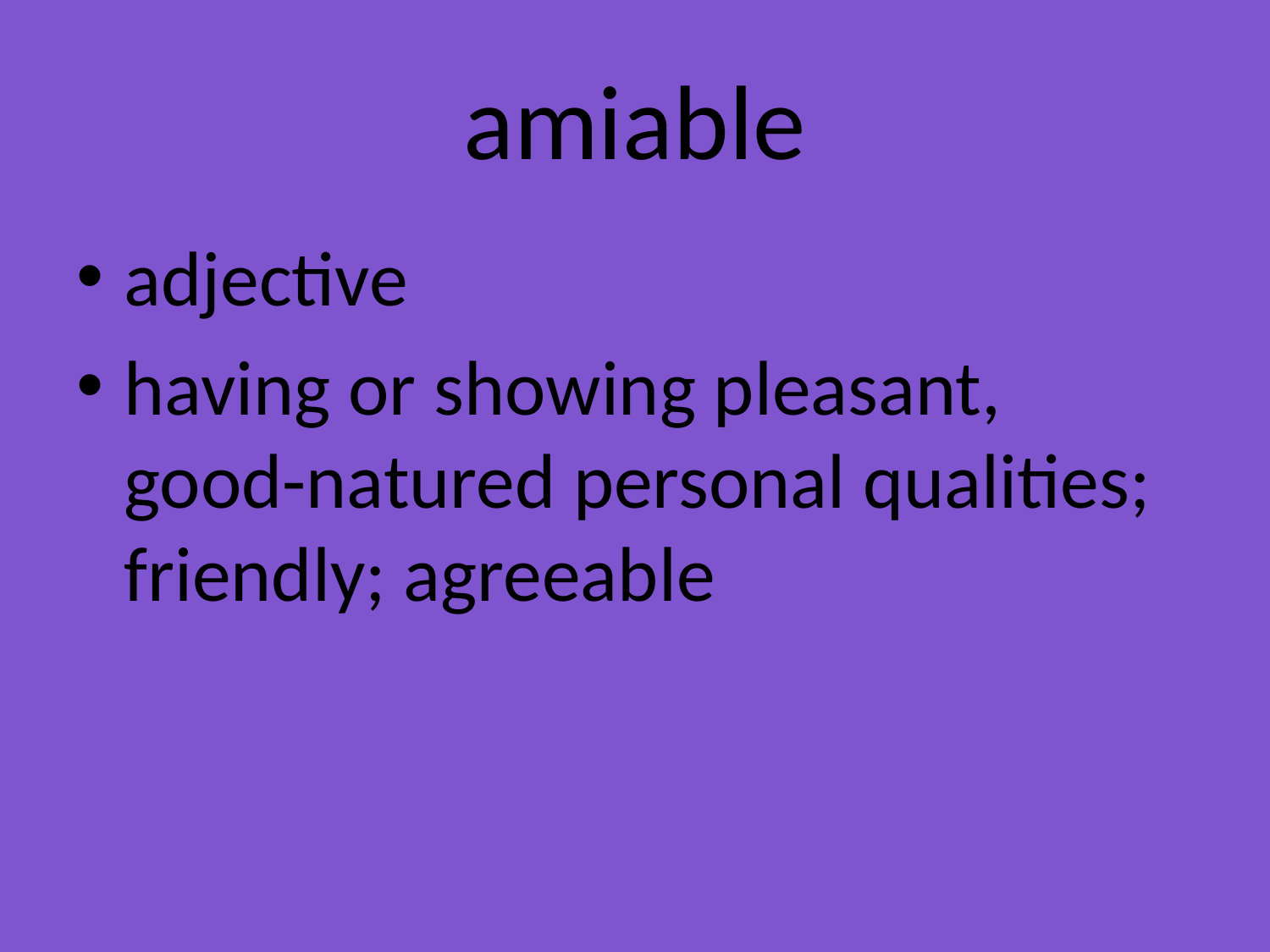

# amiable
adjective
having or showing pleasant, good-natured personal qualities; friendly; agreeable